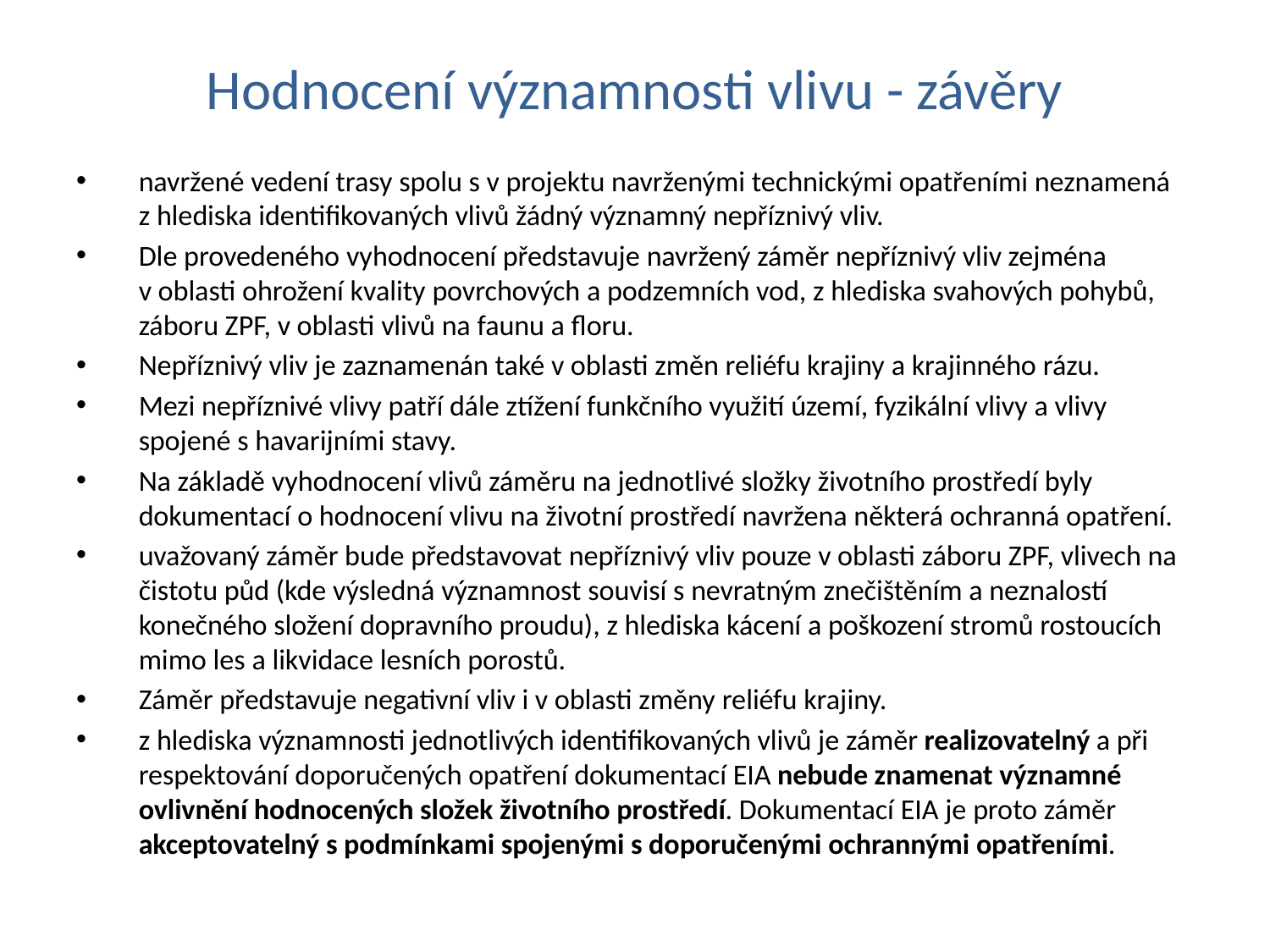

# Hodnocení významnosti vlivu - závěry
navržené vedení trasy spolu s v projektu navrženými technickými opatřeními neznamená z hlediska identifikovaných vlivů žádný významný nepříznivý vliv.
Dle provedeného vyhodnocení představuje navržený záměr nepříznivý vliv zejména v oblasti ohrožení kvality povrchových a podzemních vod, z hlediska svahových pohybů, záboru ZPF, v oblasti vlivů na faunu a floru.
Nepříznivý vliv je zaznamenán také v oblasti změn reliéfu krajiny a krajinného rázu.
Mezi nepříznivé vlivy patří dále ztížení funkčního využití území, fyzikální vlivy a vlivy spojené s havarijními stavy.
Na základě vyhodnocení vlivů záměru na jednotlivé složky životního prostředí byly dokumentací o hodnocení vlivu na životní prostředí navržena některá ochranná opatření.
uvažovaný záměr bude představovat nepříznivý vliv pouze v oblasti záboru ZPF, vlivech na čistotu půd (kde výsledná významnost souvisí s nevratným znečištěním a neznalostí konečného složení dopravního proudu), z hlediska kácení a poškození stromů rostoucích mimo les a likvidace lesních porostů.
Záměr představuje negativní vliv i v oblasti změny reliéfu krajiny.
z hlediska významnosti jednotlivých identifikovaných vlivů je záměr realizovatelný a při respektování doporučených opatření dokumentací EIA nebude znamenat významné ovlivnění hodnocených složek životního prostředí. Dokumentací EIA je proto záměr akceptovatelný s podmínkami spojenými s doporučenými ochrannými opatřeními.